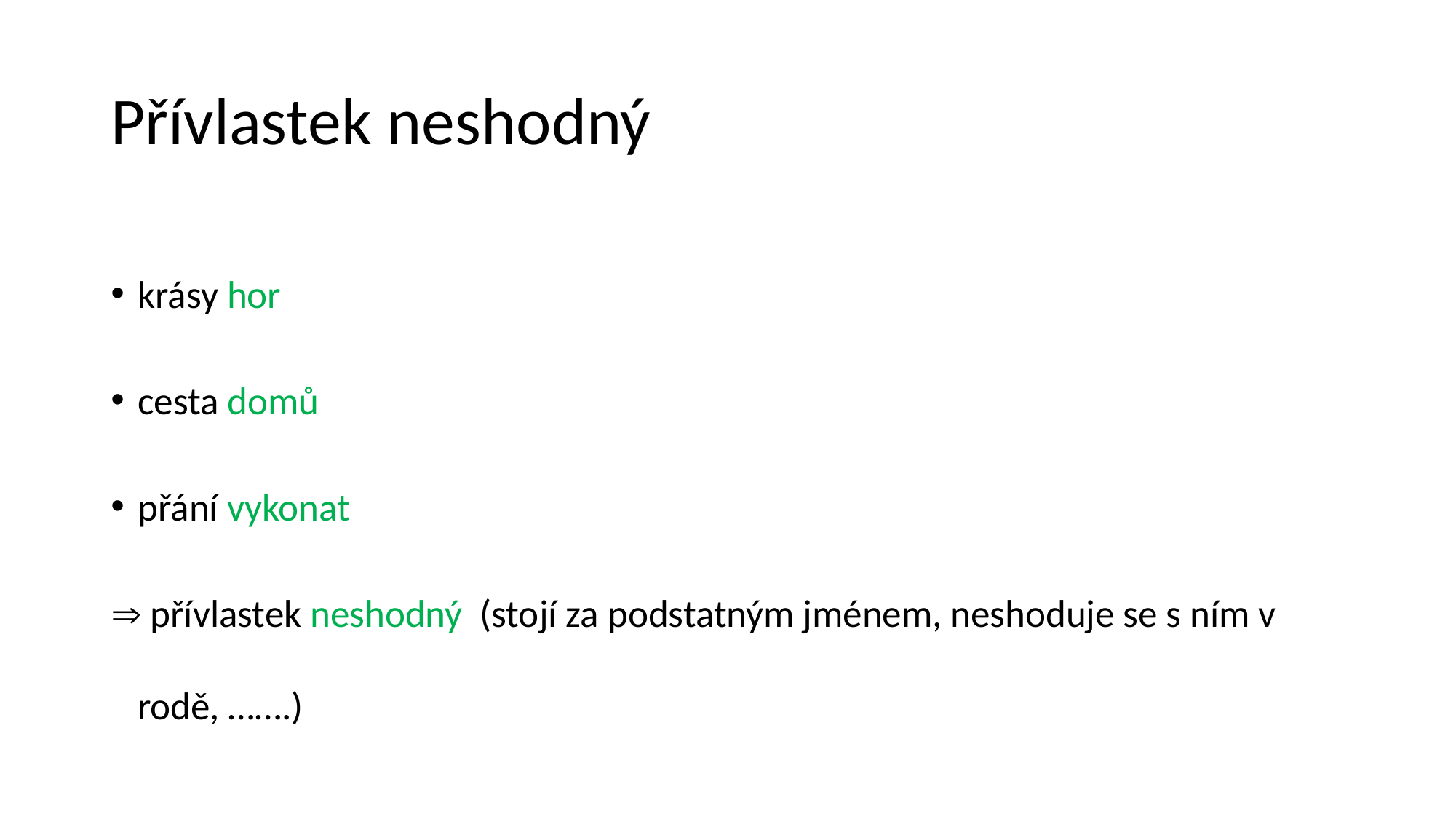

# Přívlastek neshodný
krásy hor
cesta domů
přání vykonat
⇒ přívlastek neshodný  (stojí za podstatným jménem, neshoduje se s ním v rodě, …….)